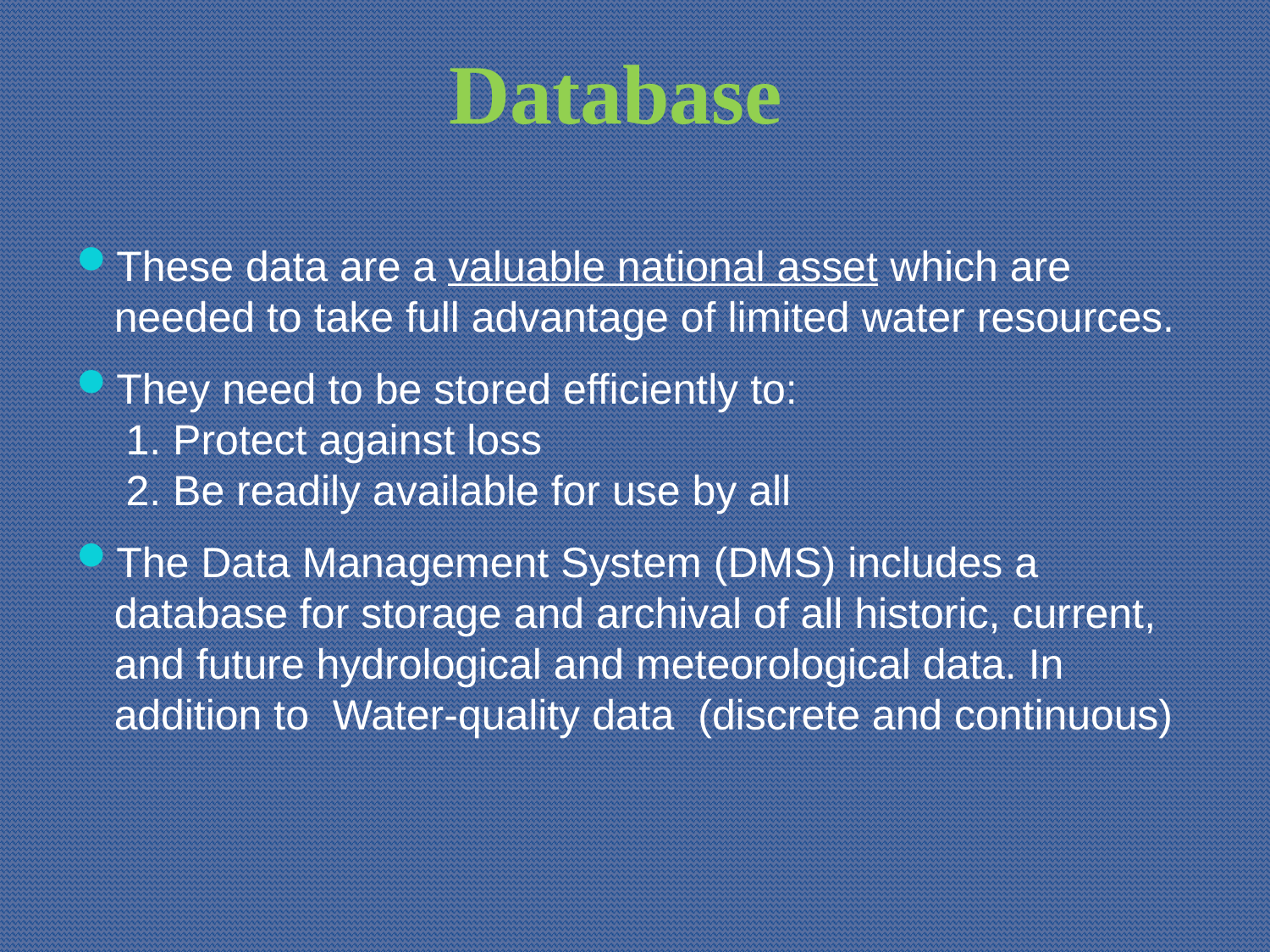

# Database
These data are a valuable national asset which are needed to take full advantage of limited water resources.
They need to be stored efficiently to:
 1. Protect against loss
 2. Be readily available for use by all
The Data Management System (DMS) includes a database for storage and archival of all historic, current, and future hydrological and meteorological data. In addition to  Water-quality data  (discrete and continuous)